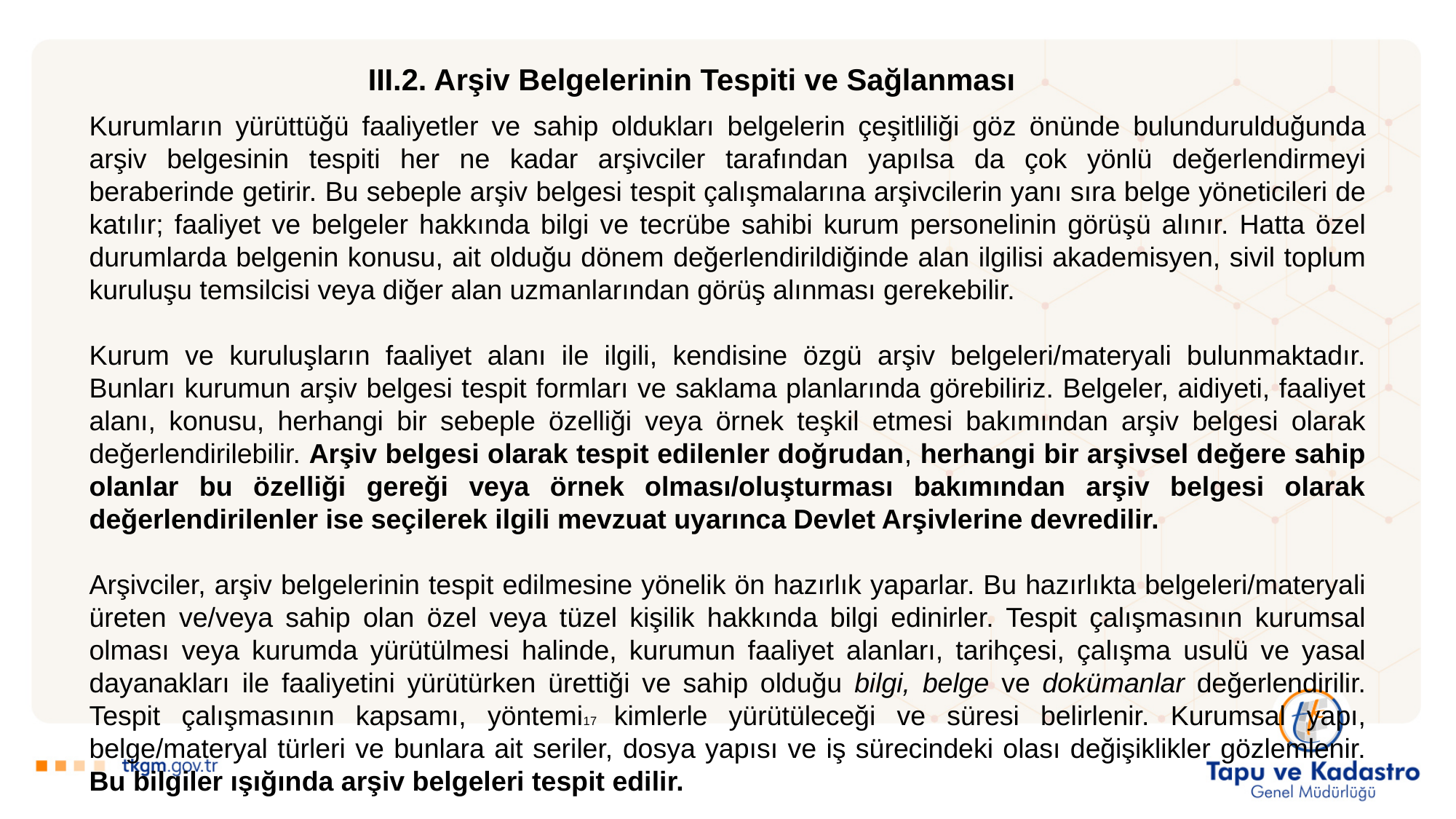

III.2. Arşiv Belgelerinin Tespiti ve Sağlanması
Kurumların yürüttüğü faaliyetler ve sahip oldukları belgelerin çeşitliliği göz önünde bulundurulduğunda arşiv belgesinin tespiti her ne kadar arşivciler tarafından yapılsa da çok yönlü değerlendirmeyi beraberinde getirir. Bu sebeple arşiv belgesi tespit çalışmalarına arşivcilerin yanı sıra belge yöneticileri de katılır; faaliyet ve belgeler hakkında bilgi ve tecrübe sahibi kurum personelinin görüşü alınır. Hatta özel durumlarda belgenin konusu, ait olduğu dönem değerlendirildiğinde alan ilgilisi akademisyen, sivil toplum kuruluşu temsilcisi veya diğer alan uzmanlarından görüş alınması gerekebilir.

Kurum ve kuruluşların faaliyet alanı ile ilgili, kendisine özgü arşiv belgeleri/materyali bulunmaktadır. Bunları kurumun arşiv belgesi tespit formları ve saklama planlarında görebiliriz. Belgeler, aidiyeti, faaliyet alanı, konusu, herhangi bir sebeple özelliği veya örnek teşkil etmesi bakımından arşiv belgesi olarak değerlendirilebilir. Arşiv belgesi olarak tespit edilenler doğrudan, herhangi bir arşivsel değere sahip olanlar bu özelliği gereği veya örnek olması/oluşturması bakımından arşiv belgesi olarak değerlendirilenler ise seçilerek ilgili mevzuat uyarınca Devlet Arşivlerine devredilir.

Arşivciler, arşiv belgelerinin tespit edilmesine yönelik ön hazırlık yaparlar. Bu hazırlıkta belgeleri/materyali üreten ve/veya sahip olan özel veya tüzel kişilik hakkında bilgi edinirler. Tespit çalışmasının kurumsal olması veya kurumda yürütülmesi halinde, kurumun faaliyet alanları, tarihçesi, çalışma usulü ve yasal dayanakları ile faaliyetini yürütürken ürettiği ve sahip olduğu bilgi, belge ve dokümanlar değerlendirilir. Tespit çalışmasının kapsamı, yöntemi17 kimlerle yürütüleceği ve süresi belirlenir. Kurumsal yapı, belge/materyal türleri ve bunlara ait seriler, dosya yapısı ve iş sürecindeki olası değişiklikler gözlemlenir. Bu bilgiler ışığında arşiv belgeleri tespit edilir.